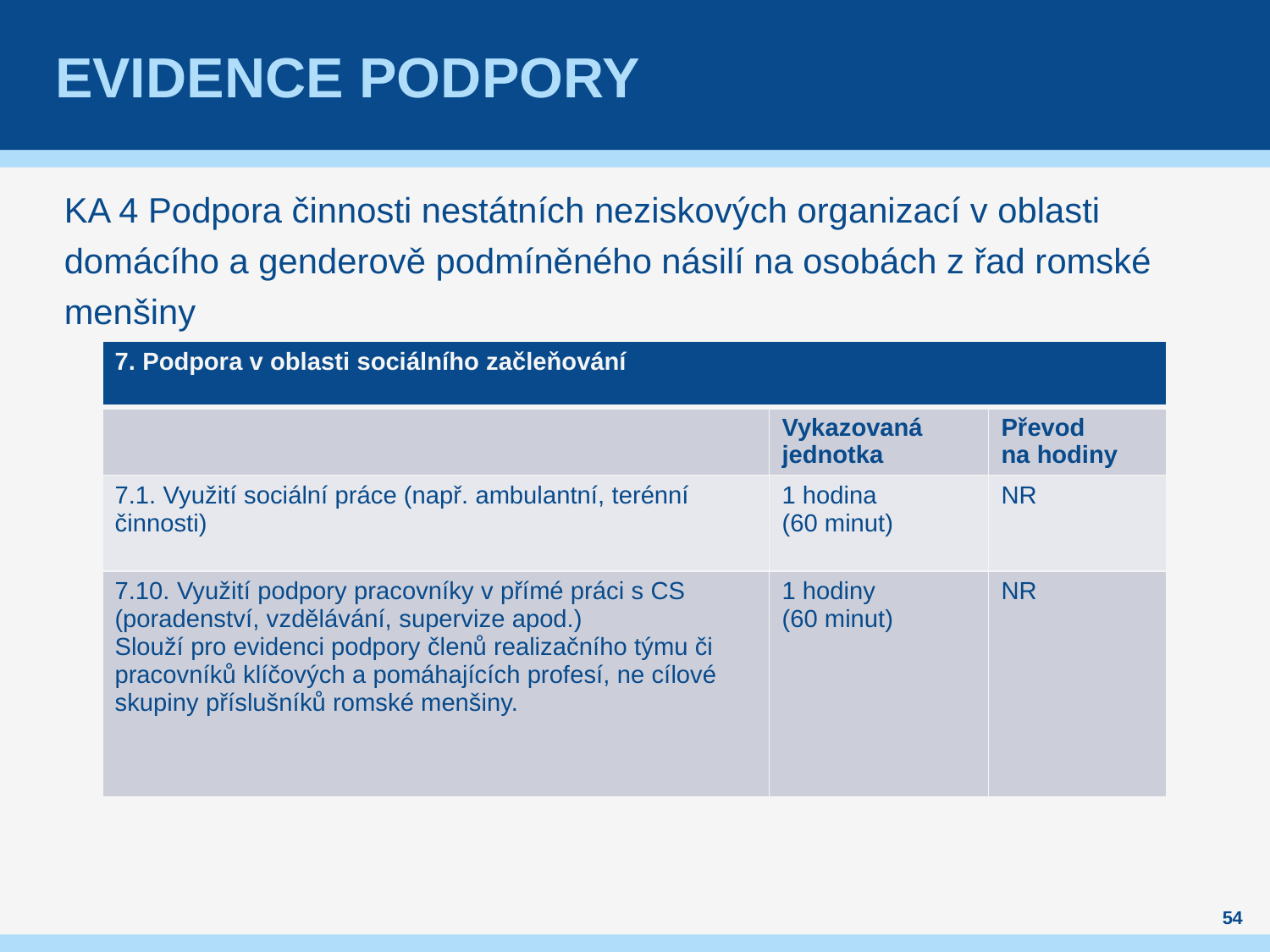

# EVIDENCE PODPORY
KA 4 Podpora činnosti nestátních neziskových organizací v oblasti domácího a genderově podmíněného násilí na osobách z řad romské menšiny

| 7. Podpora v oblasti sociálního začleňování |  |  |
| --- | --- | --- |
|  | Vykazovaná jednotka | Převod na hodiny |
| 7.1. Využití sociální práce (např. ambulantní, terénní činnosti) | 1 hodina (60 minut) | NR |
| 7.10. Využití podpory pracovníky v přímé práci s CS (poradenství, vzdělávání, supervize apod.) Slouží pro evidenci podpory členů realizačního týmu či pracovníků klíčových a pomáhajících profesí, ne cílové skupiny příslušníků romské menšiny. | 1 hodiny (60 minut) | NR |
54